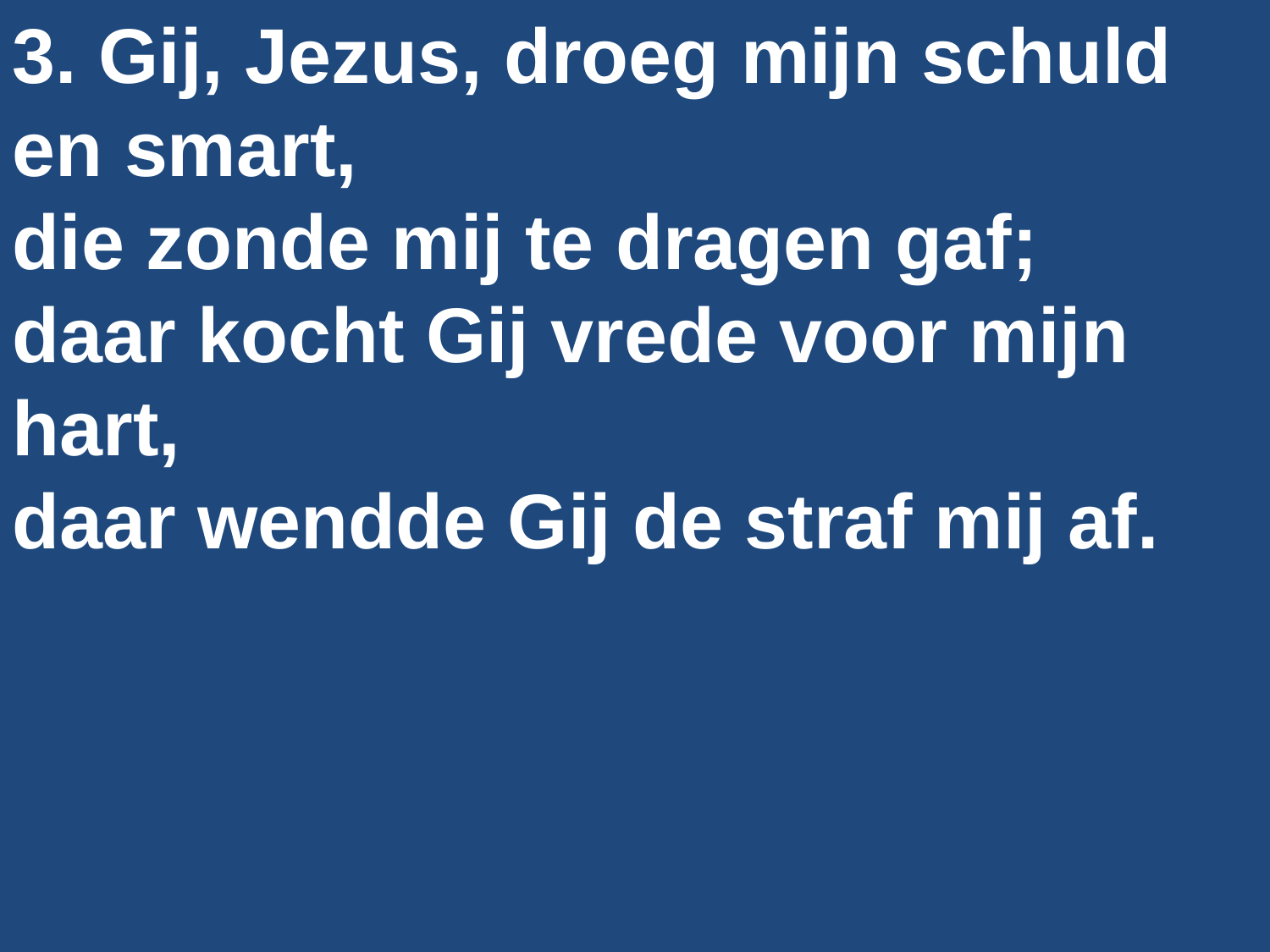

3. Gij, Jezus, droeg mijn schuld en smart,
die zonde mij te dragen gaf;
daar kocht Gij vrede voor mijn hart,
daar wendde Gij de straf mij af.